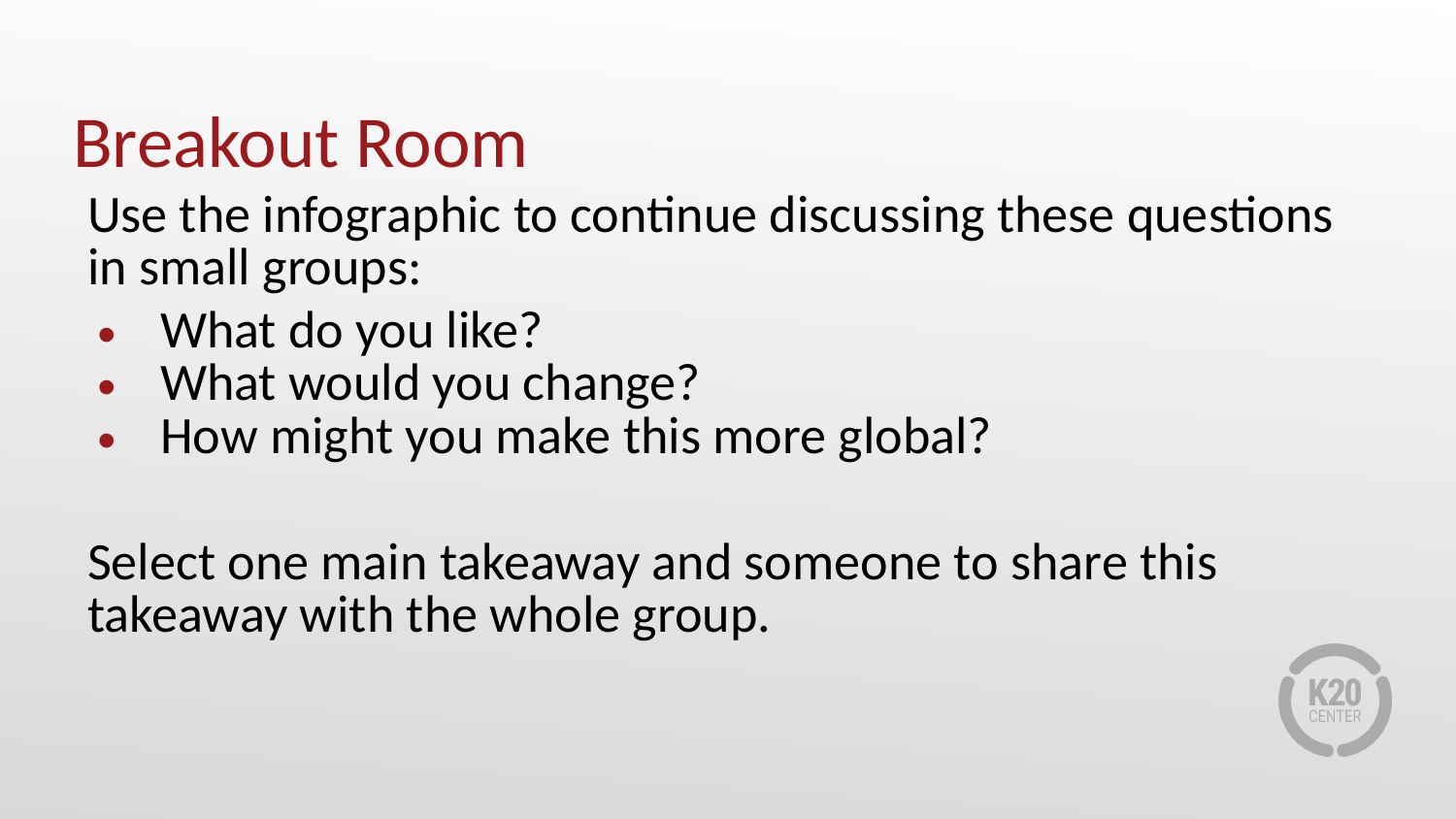

# Breakout Room
Use the infographic to continue discussing these questions in small groups:
What do you like?
What would you change?
How might you make this more global?

Select one main takeaway and someone to share this takeaway with the whole group.